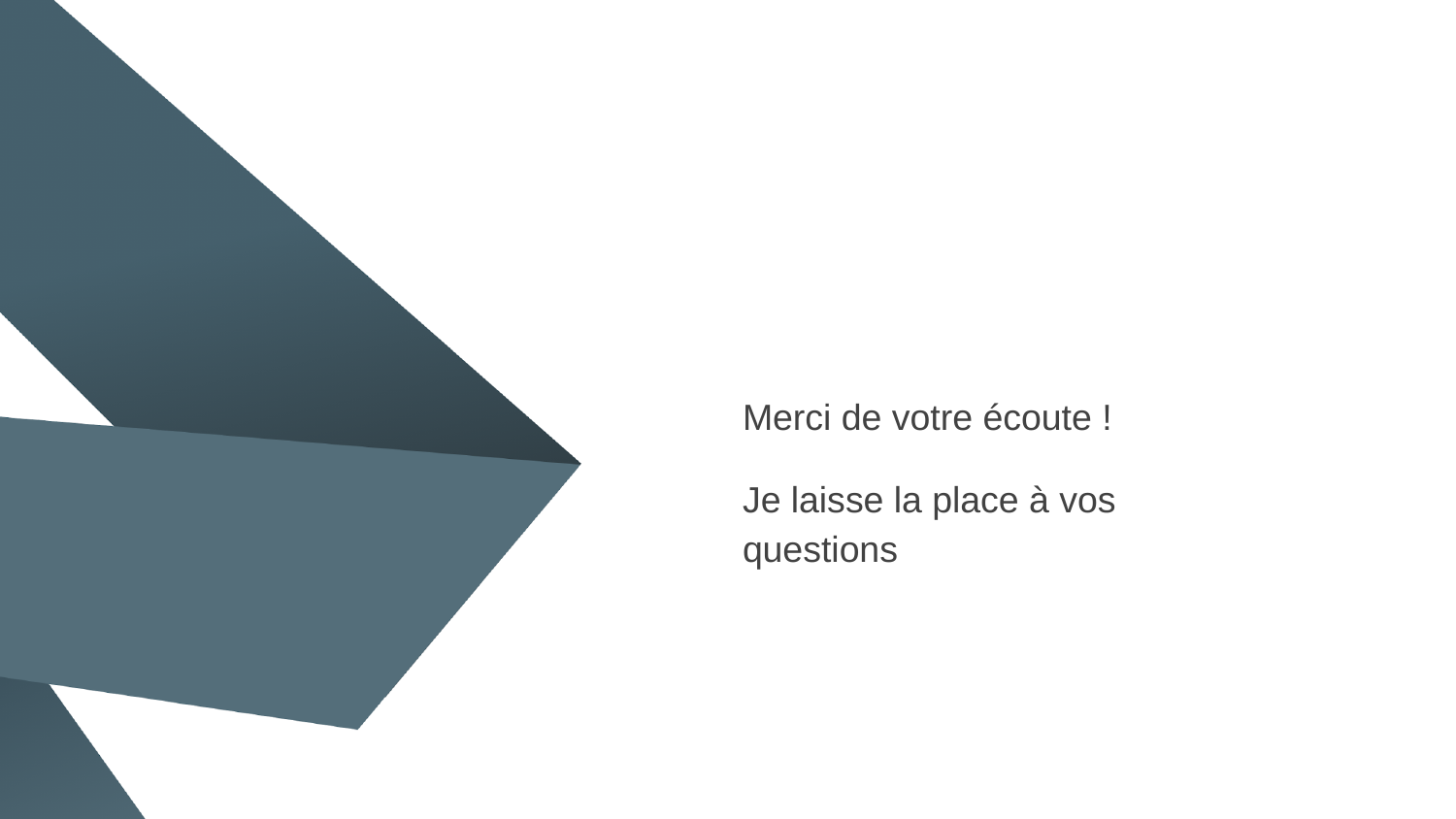

Merci de votre écoute !
Je laisse la place à vos questions